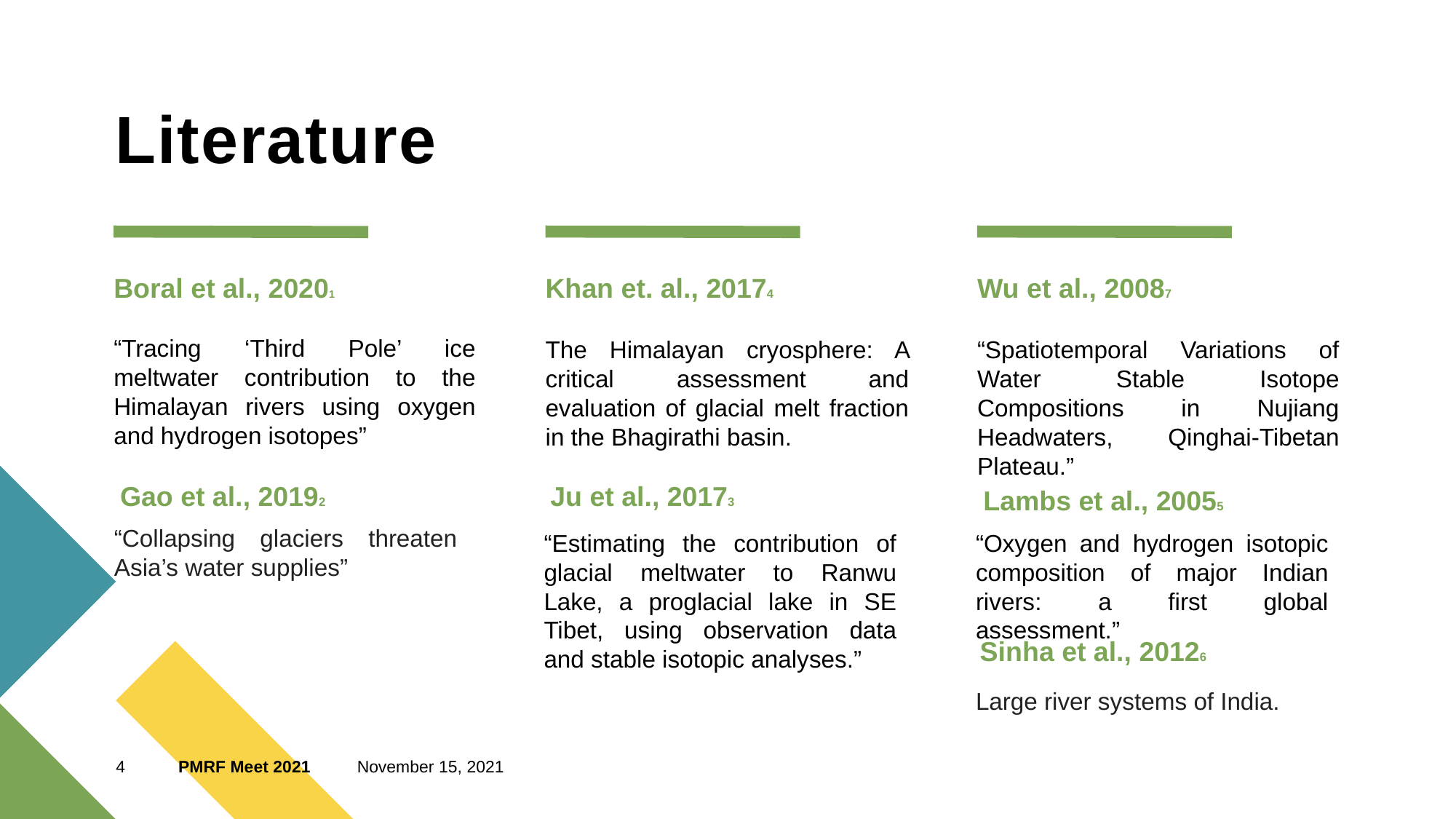

# Literature
Boral et al., 20201
Khan et. al., 20174
Wu et al., 20087
“Tracing ‘Third Pole’ ice meltwater contribution to the Himalayan rivers using oxygen and hydrogen isotopes”

The Himalayan cryosphere: A critical assessment and evaluation of glacial melt fraction in the Bhagirathi basin.
“Spatiotemporal Variations of Water Stable Isotope Compositions in Nujiang Headwaters, Qinghai-Tibetan Plateau.”

Gao et al., 20192
Ju et al., 20173
Lambs et al., 20055
“Collapsing glaciers threaten Asia’s water supplies”
“Estimating the contribution of glacial meltwater to Ranwu Lake, a proglacial lake in SE Tibet, using observation data and stable isotopic analyses.”
“Oxygen and hydrogen isotopic composition of major Indian rivers: a first global assessment.”
Sinha et al., 20126
Large river systems of India.
4
PMRF Meet 2021
November 15, 2021